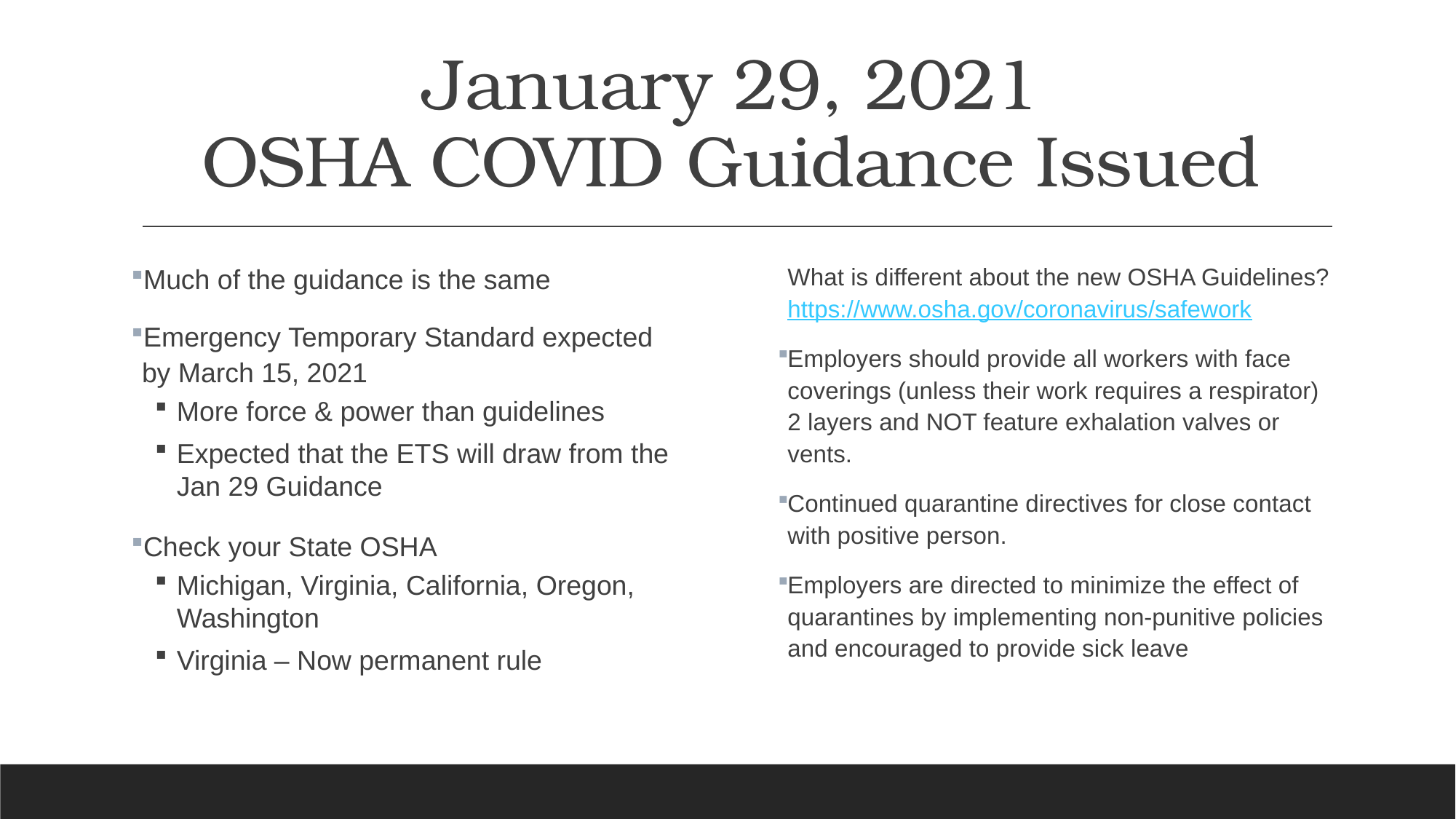

# January 29, 2021 OSHA COVID Guidance Issued
Much of the guidance is the same
Emergency Temporary Standard expected by March 15, 2021
More force & power than guidelines
Expected that the ETS will draw from the Jan 29 Guidance
Check your State OSHA
Michigan, Virginia, California, Oregon, Washington
Virginia – Now permanent rule
What is different about the new OSHA Guidelines? https://www.osha.gov/coronavirus/safework
Employers should provide all workers with face coverings (unless their work requires a respirator)  2 layers and NOT feature exhalation valves or vents.
Continued quarantine directives for close contact with positive person.
Employers are directed to minimize the effect of quarantines by implementing non-punitive policies and encouraged to provide sick leave